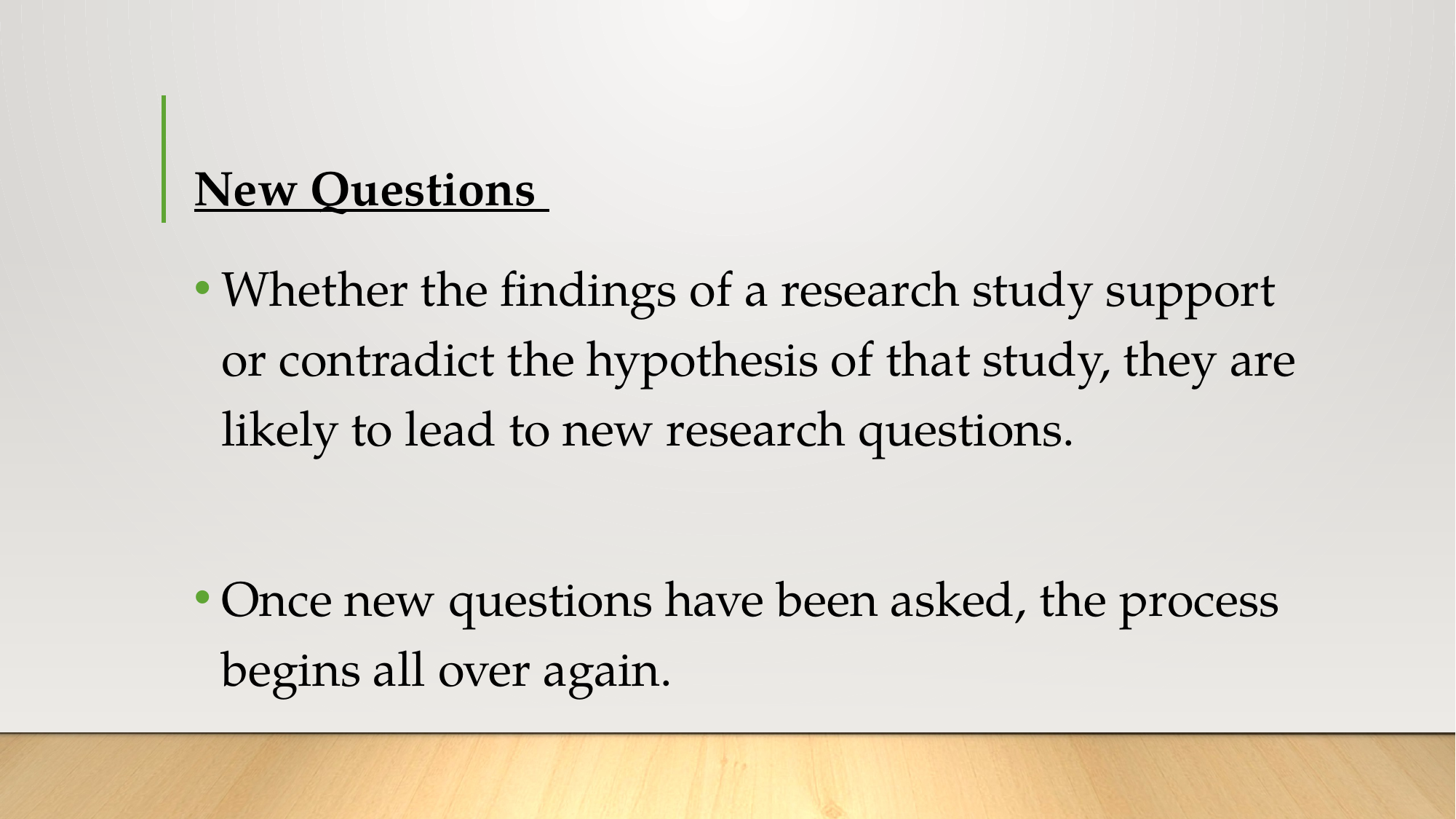

# New Questions
Whether the findings of a research study support or contradict the hypothesis of that study, they are likely to lead to new research questions.

Once new questions have been asked, the process begins all over again.